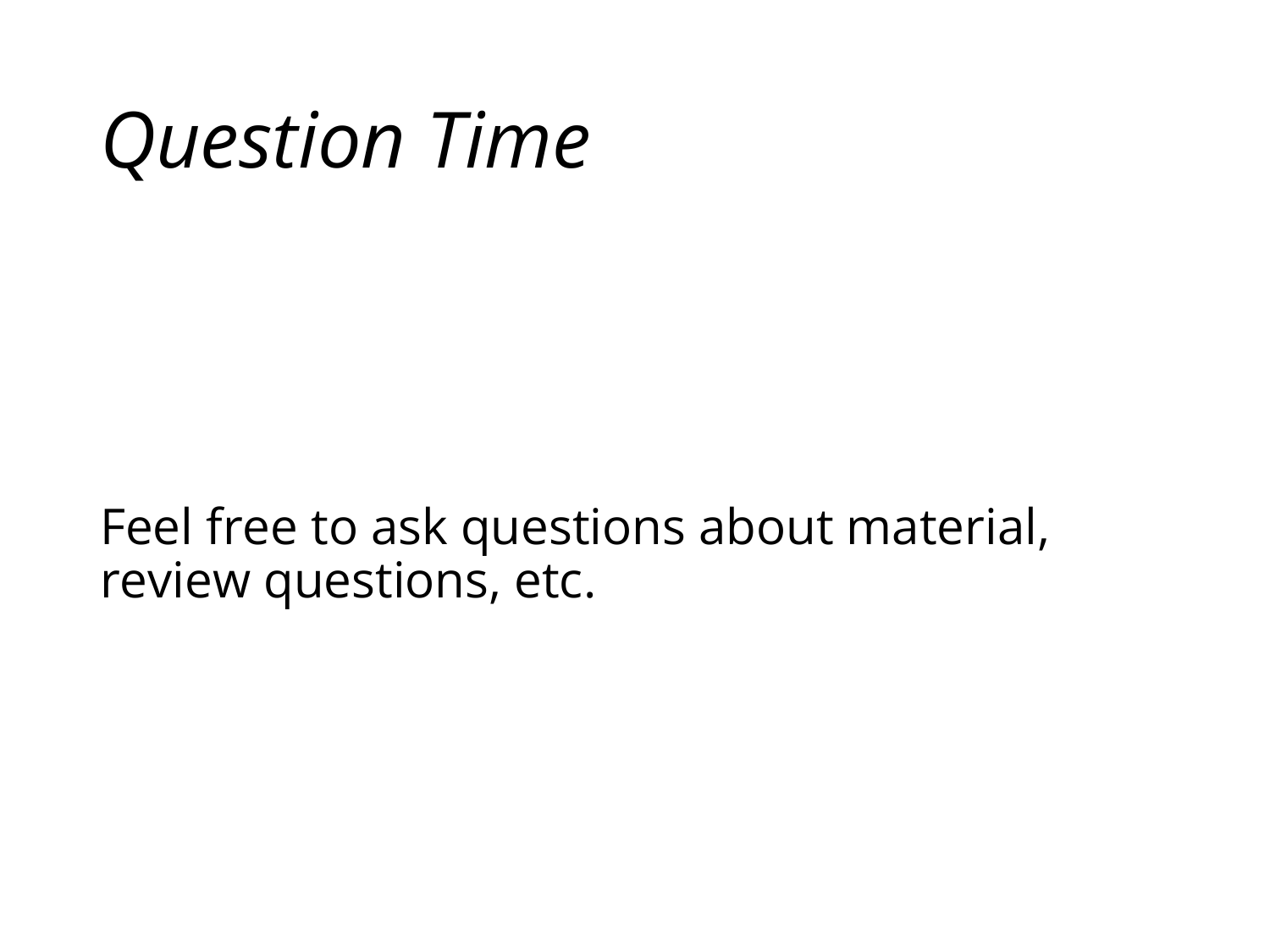

# Question Time
Feel free to ask questions about material, review questions, etc.